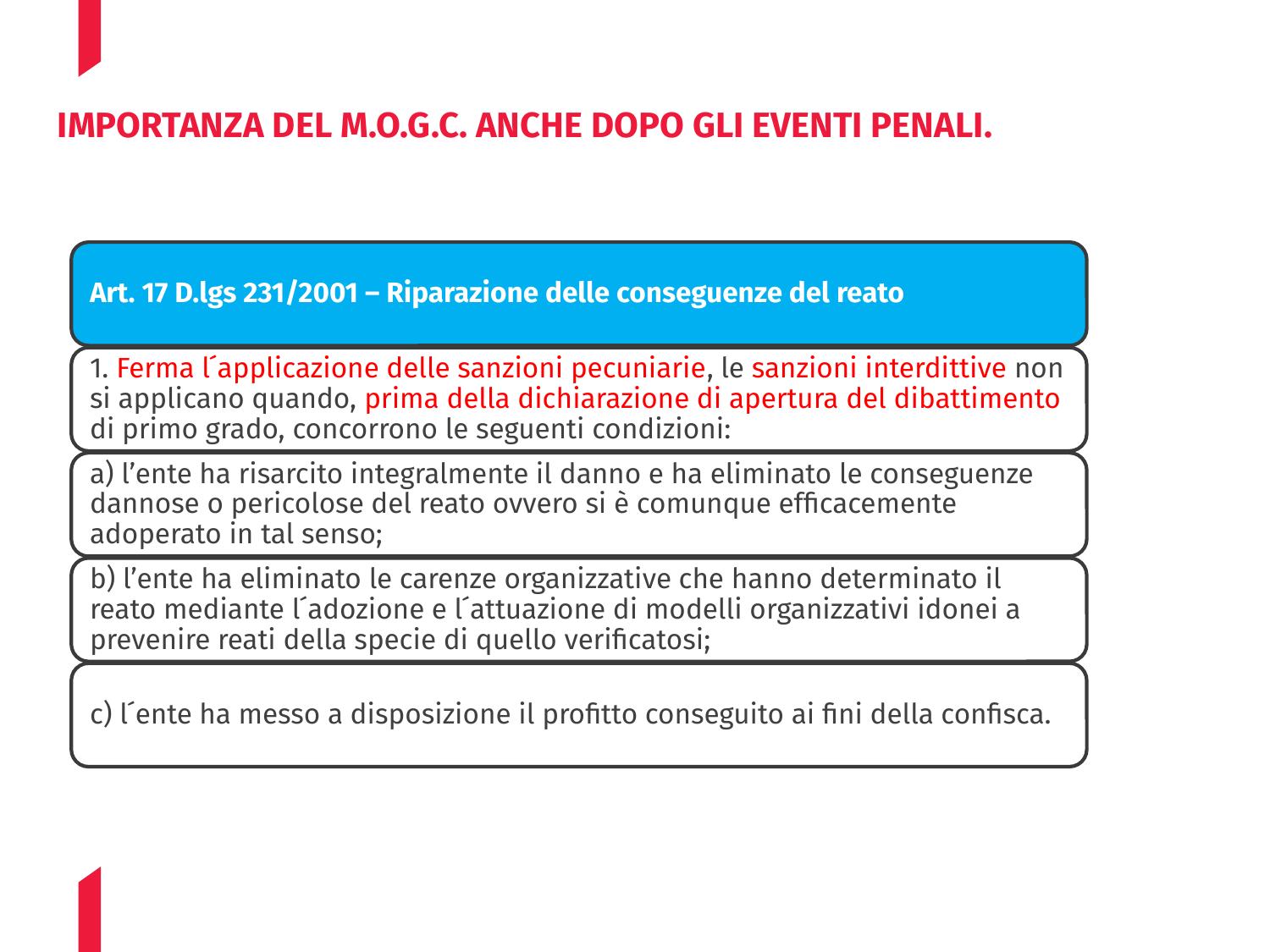

# Importanza del M.O.G.C. anche dopo gli eventi penali.
Art. 17 D.lgs 231/2001 – Riparazione delle conseguenze del reato
1. Ferma l ́applicazione delle sanzioni pecuniarie, le sanzioni interdittive non si applicano quando, prima della dichiarazione di apertura del dibattimento di primo grado, concorrono le seguenti condizioni:
a) l’ente ha risarcito integralmente il danno e ha eliminato le conseguenze dannose o pericolose del reato ovvero si è comunque efficacemente adoperato in tal senso;
b) l’ente ha eliminato le carenze organizzative che hanno determinato il reato mediante l ́adozione e l ́attuazione di modelli organizzativi idonei a prevenire reati della specie di quello verificatosi;
c) l ́ente ha messo a disposizione il profitto conseguito ai fini della confisca.